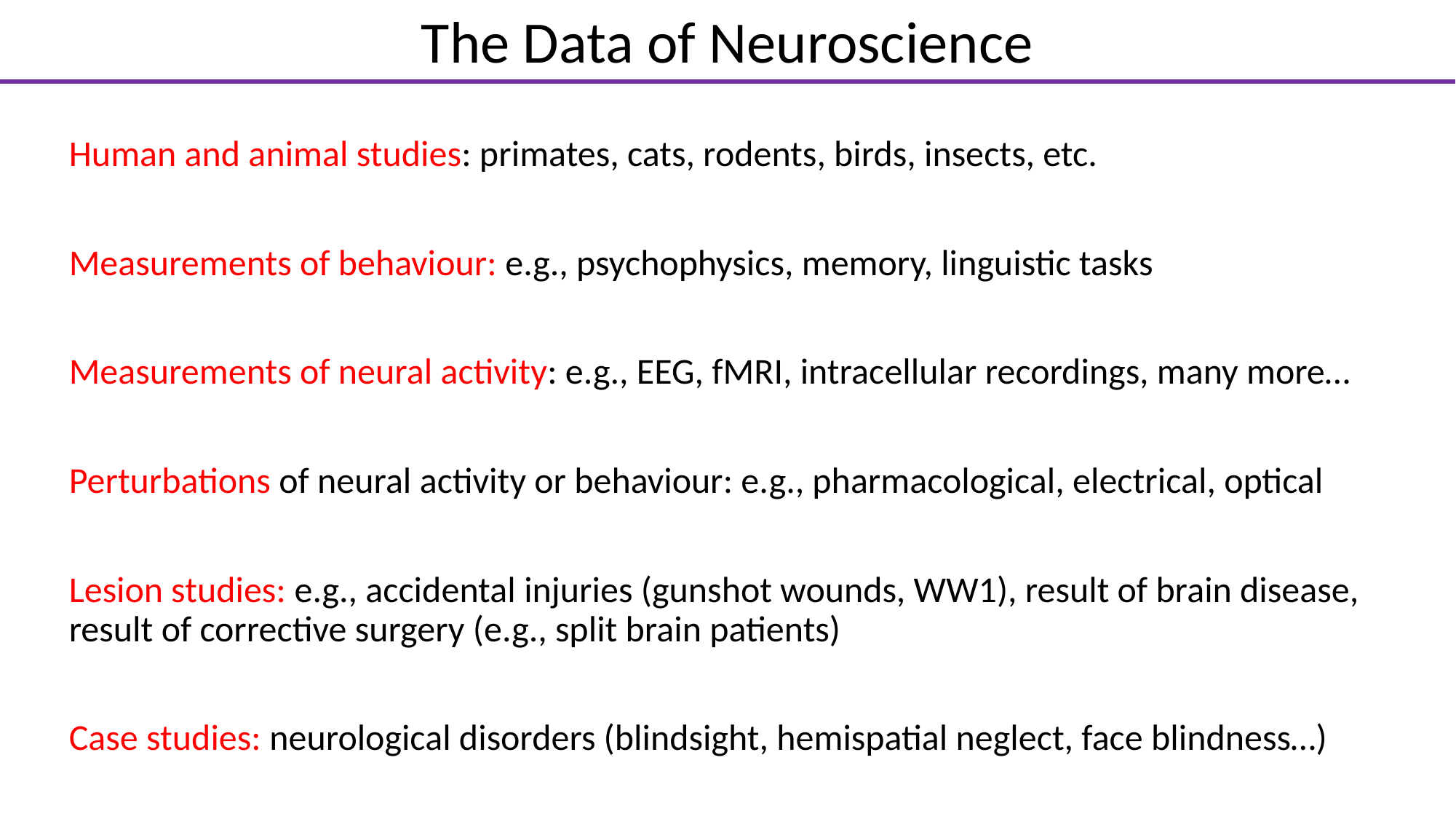

The Data of Neuroscience

Human and animal studies: primates, cats, rodents, birds, insects, etc.

Measurements of behaviour: e.g., psychophysics, memory, linguistic tasks

Measurements of neural activity: e.g., EEG, fMRI, intracellular recordings, many more…

Perturbations of neural activity or behaviour: e.g., pharmacological, electrical, optical

Lesion studies: e.g., accidental injuries (gunshot wounds, WW1), result of brain disease, result of corrective surgery (e.g., split brain patients)

Case studies: neurological disorders (blindsight, hemispatial neglect, face blindness…)